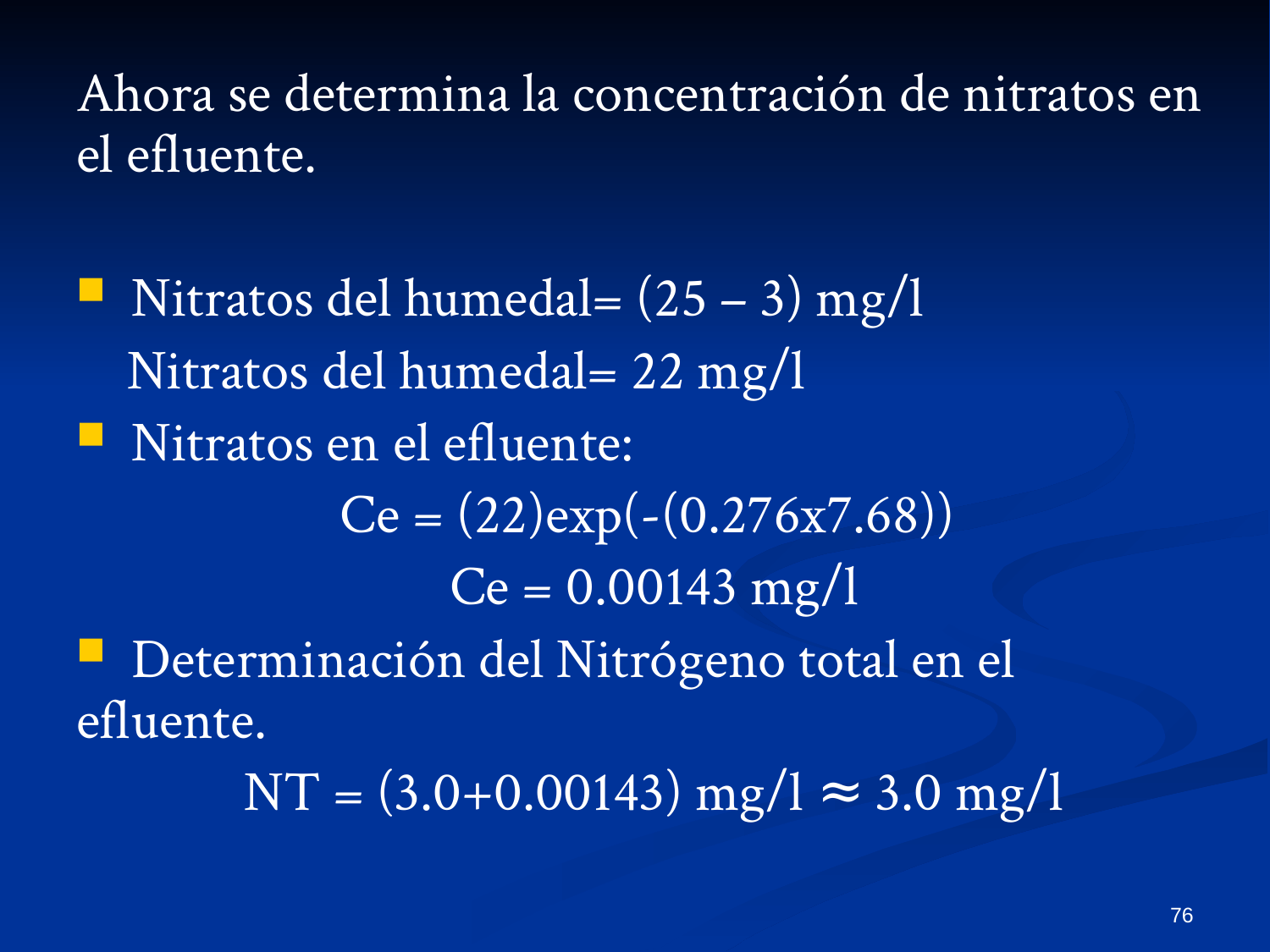

Ahora se determina la concentración de nitratos en el efluente.

  Nitratos del humedal= (25 – 3) mg/l
    Nitratos del humedal= 22 mg/l
  Nitratos en el efluente:
Ce = (22)exp(-(0.276x7.68))
Ce = 0.00143 mg/l
  Determinación del Nitrógeno total en el  efluente.
NT = (3.0+0.00143) mg/l ≈ 3.0 mg/l
76